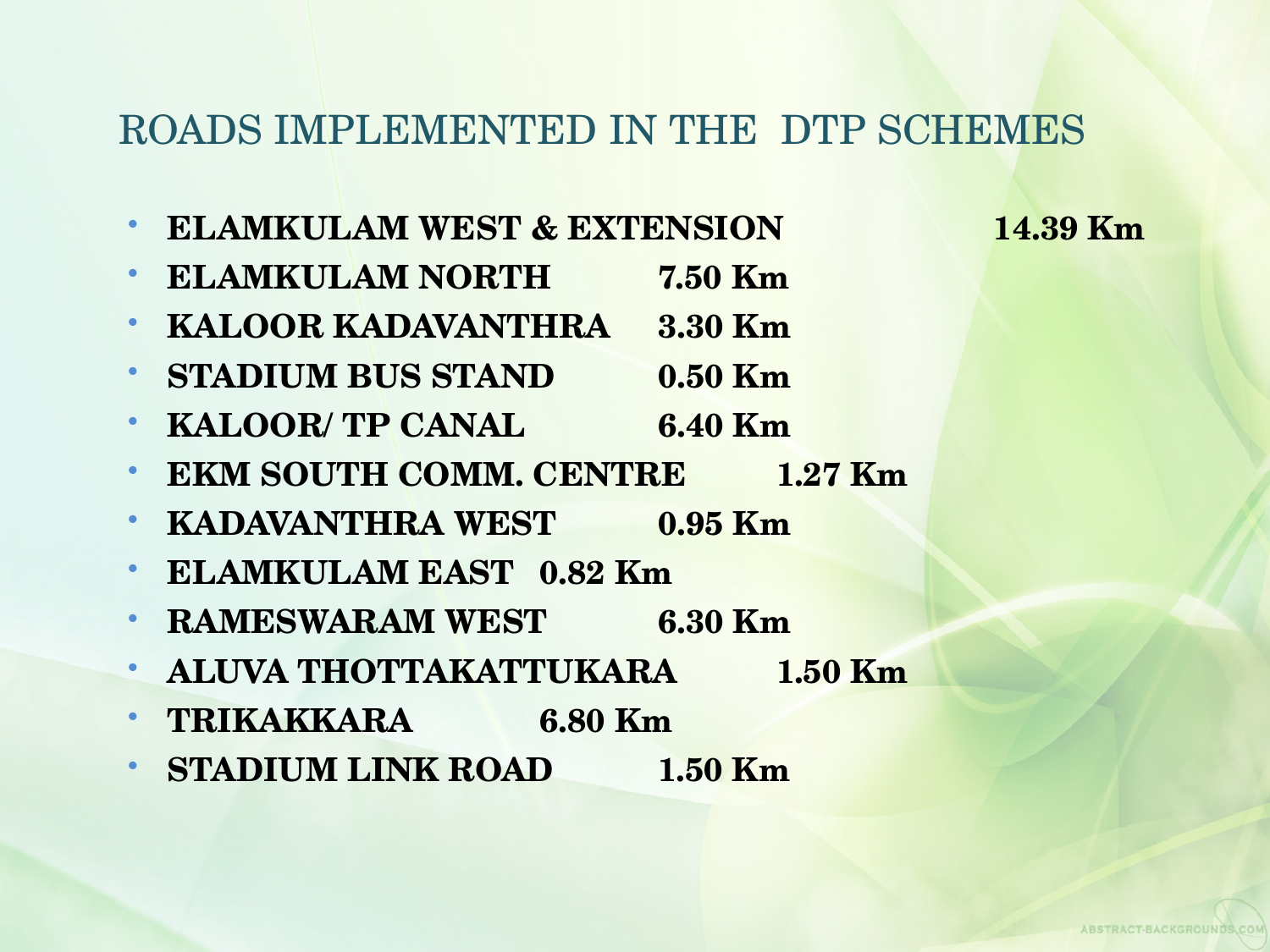

# ROADS IMPLEMENTED IN THE  DTP SCHEMES
ELAMKULAM WEST & EXTENSION	   	14.39 Km
ELAMKULAM NORTH			  7.50 Km
KALOOR KADAVANTHRA			  3.30 Km
STADIUM BUS STAND			  0.50 Km
KALOOR/ TP CANAL			  6.40 Km
EKM SOUTH COMM. CENTRE		  1.27 Km
KADAVANTHRA WEST			  0.95 Km
ELAMKULAM EAST				  0.82 Km
RAMESWARAM WEST			  6.30 Km
ALUVA THOTTAKATTUKARA		  1.50 Km
TRIKAKKARA				  6.80 Km
STADIUM LINK ROAD			  1.50 Km
16